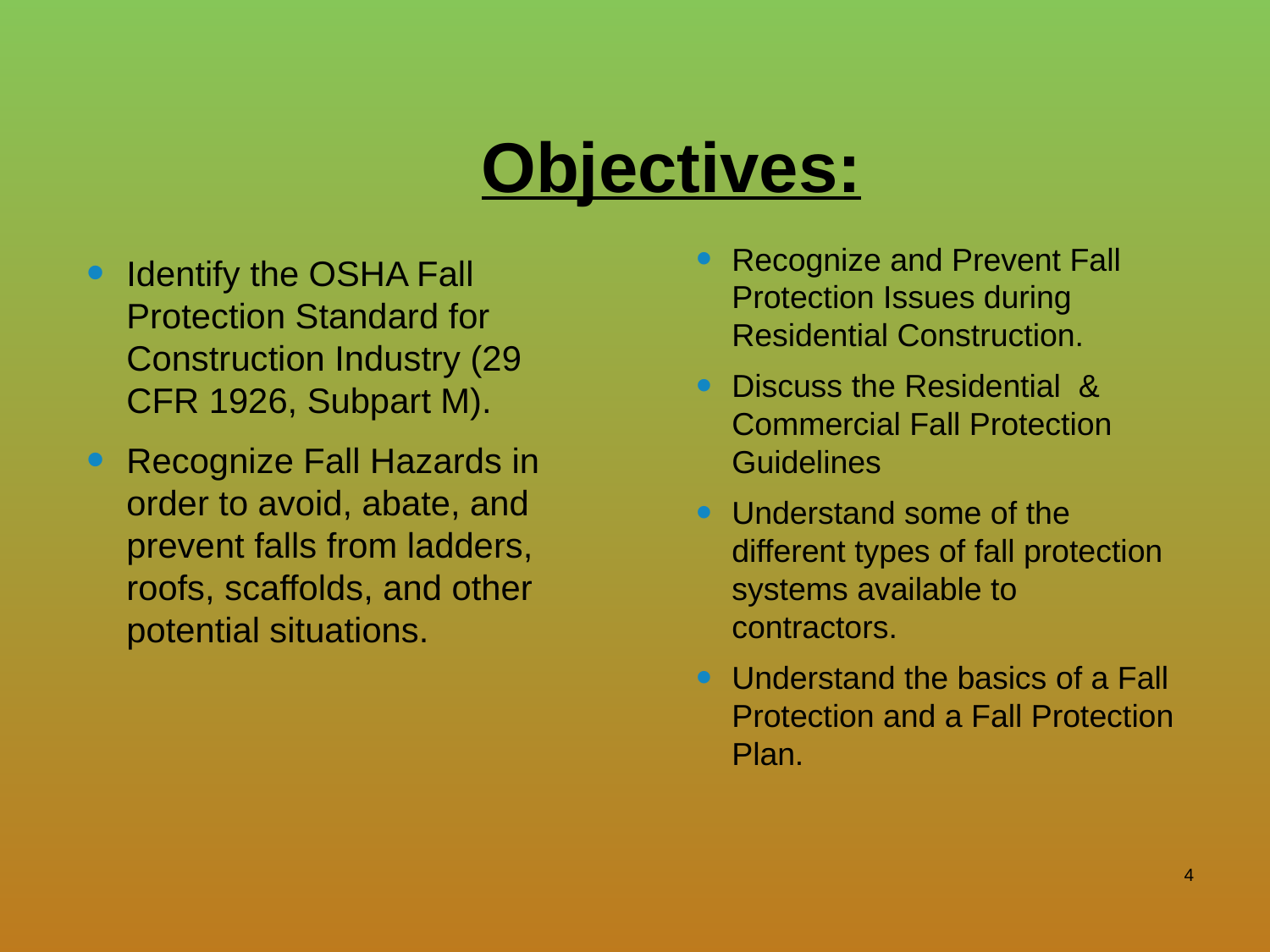

# Objectives:
Identify the OSHA Fall Protection Standard for Construction Industry (29 CFR 1926, Subpart M).
Recognize Fall Hazards in order to avoid, abate, and prevent falls from ladders, roofs, scaffolds, and other potential situations.
Recognize and Prevent Fall Protection Issues during Residential Construction.
Discuss the Residential  & Commercial Fall Protection Guidelines
Understand some of the different types of fall protection systems available to contractors.
Understand the basics of a Fall Protection and a Fall Protection  Plan.

4